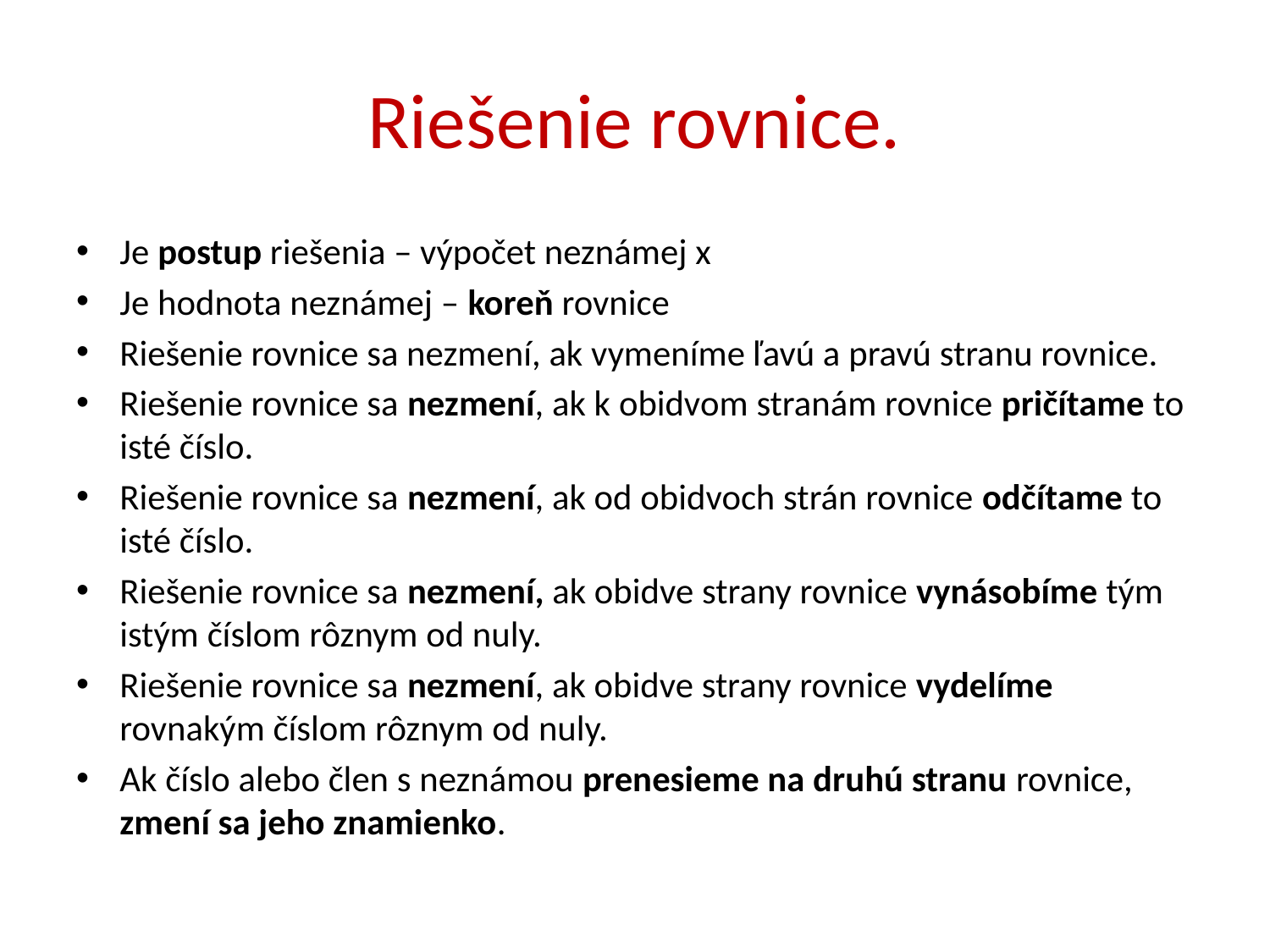

# Riešenie rovnice.
Je postup riešenia – výpočet neznámej x
Je hodnota neznámej – koreň rovnice
Riešenie rovnice sa nezmení, ak vymeníme ľavú a pravú stranu rovnice.
Riešenie rovnice sa nezmení, ak k obidvom stranám rovnice pričítame to isté číslo.
Riešenie rovnice sa nezmení, ak od obidvoch strán rovnice odčítame to isté číslo.
Riešenie rovnice sa nezmení, ak obidve strany rovnice vynásobíme tým istým číslom rôznym od nuly.
Riešenie rovnice sa nezmení, ak obidve strany rovnice vydelíme rovnakým číslom rôznym od nuly.
Ak číslo alebo člen s neznámou prenesieme na druhú stranu rovnice, zmení sa jeho znamienko.